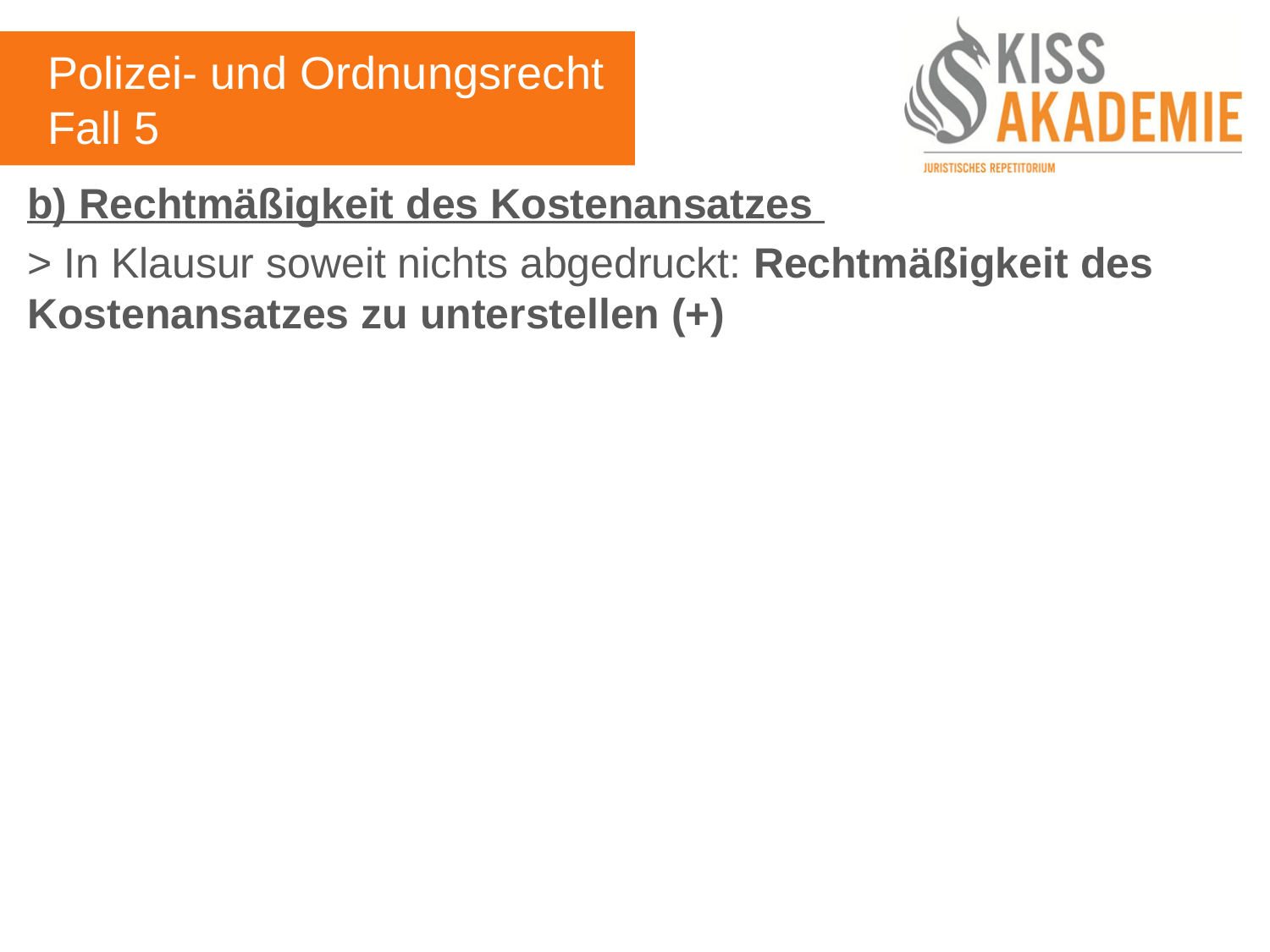

Polizei- und Ordnungsrecht
Fall 5
b) Rechtmäßigkeit des Kostenansatzes
> In Klausur soweit nichts abgedruckt: Rechtmäßigkeit des Kostenansatzes zu unterstellen (+)